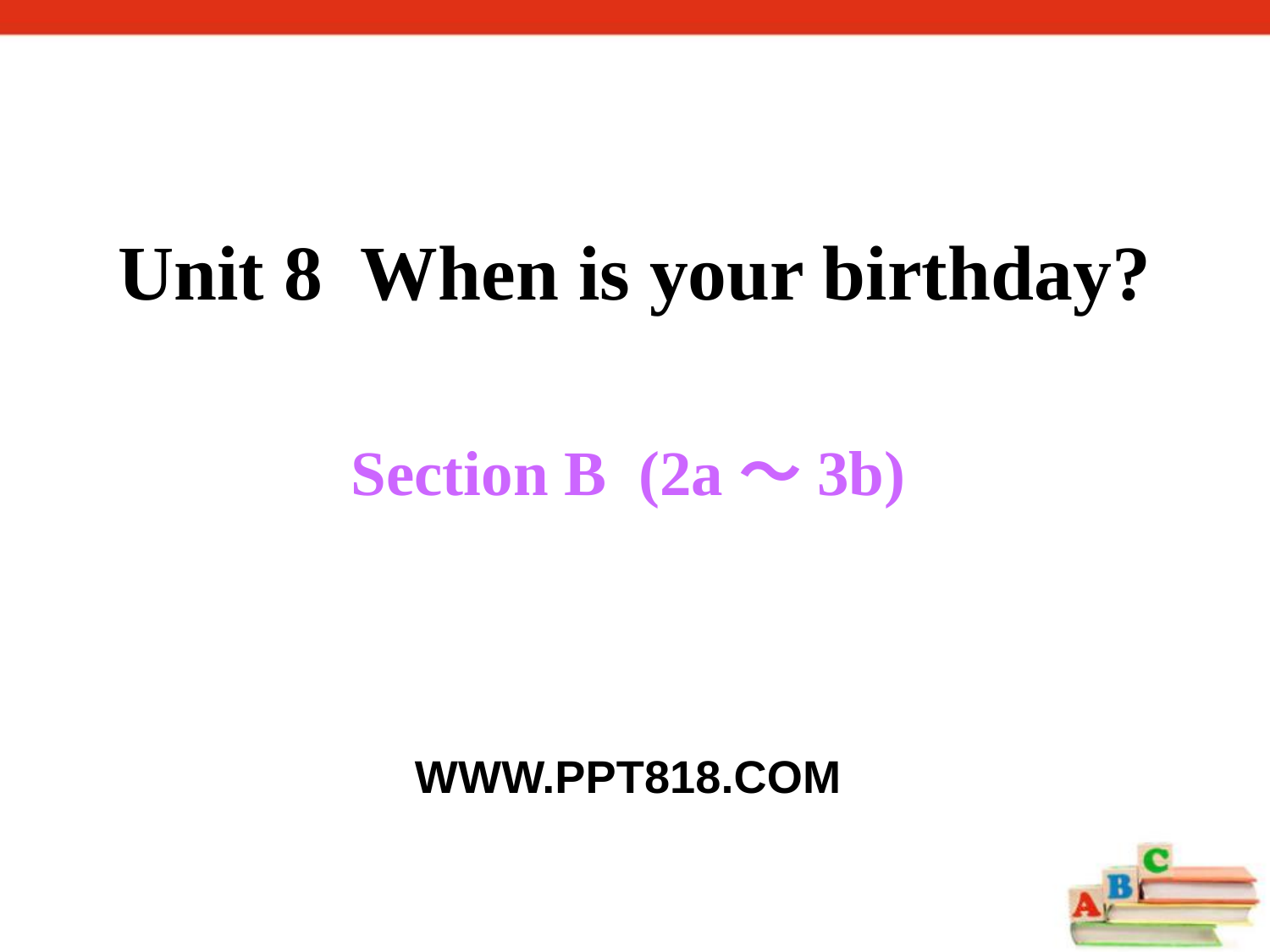

Unit 8  When is your birthday?
Section B  (2a～3b)
WWW.PPT818.COM